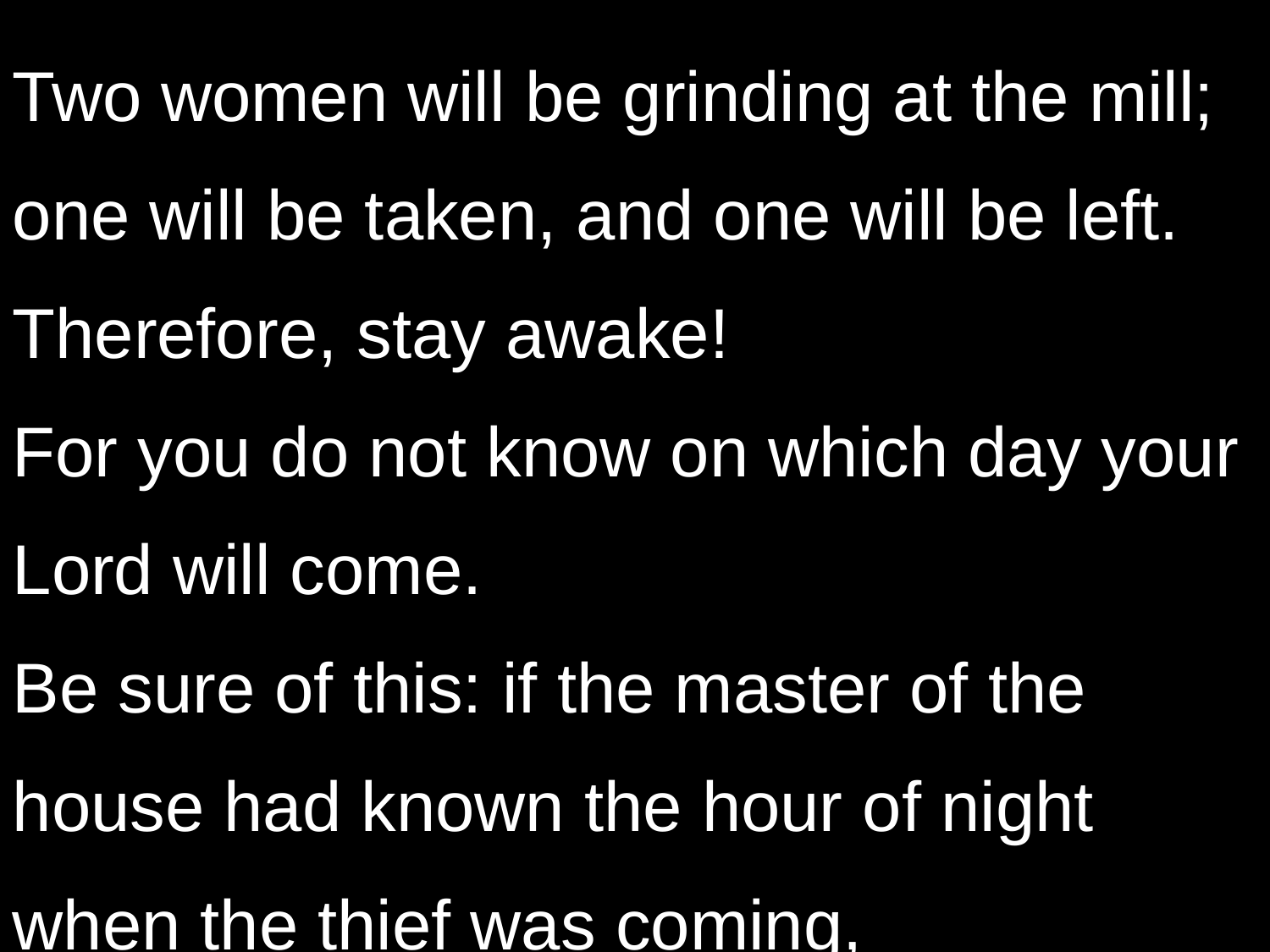

Two women will be grinding at the mill;
one will be taken, and one will be left.
Therefore, stay awake!
For you do not know on which day your Lord will come.
Be sure of this: if the master of the house had known the hour of night when the thief was coming,